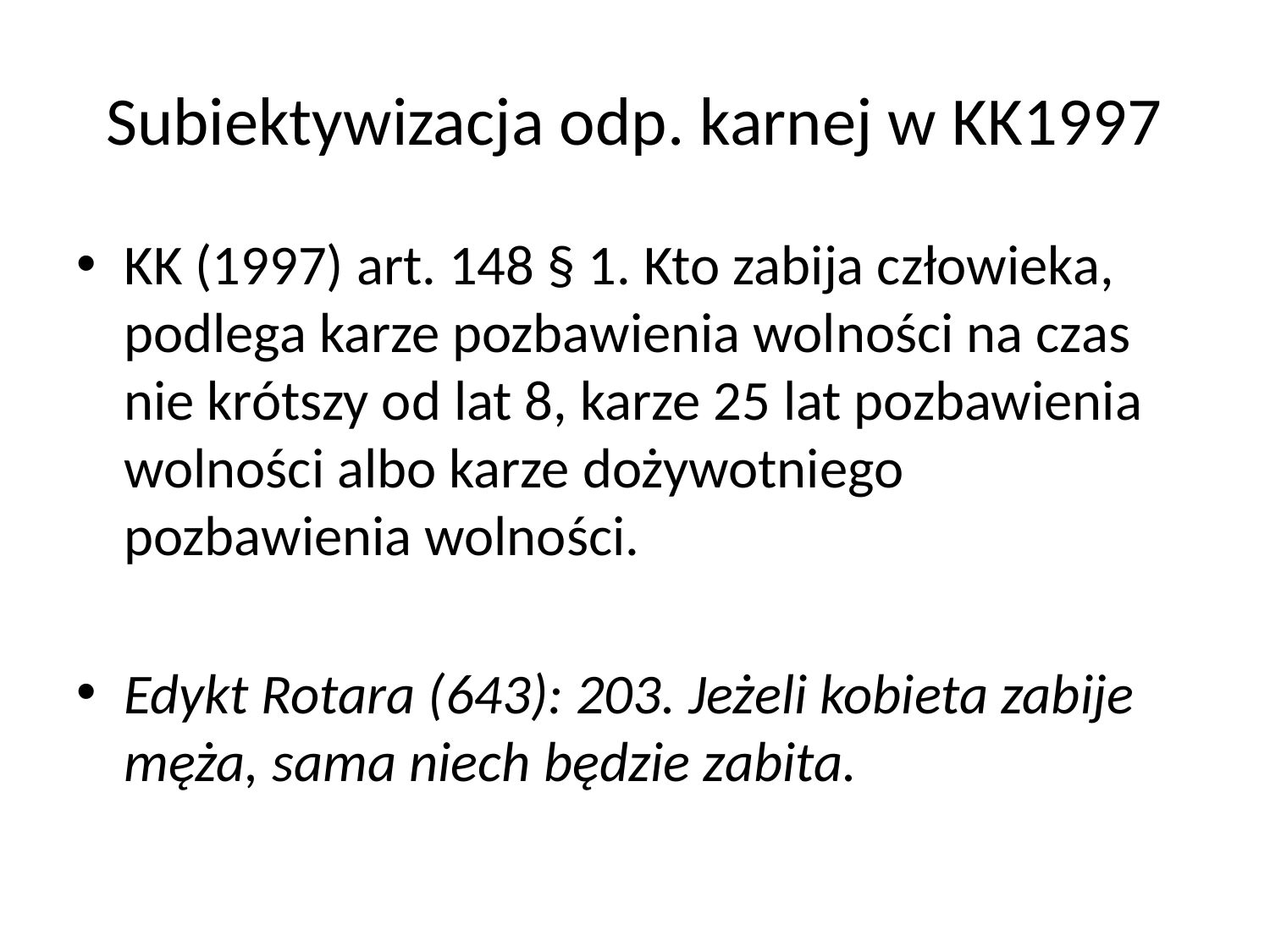

# Subiektywizacja odp. karnej w KK1997
KK (1997) art. 148 § 1. Kto zabija człowieka, podlega karze pozbawienia wolności na czas nie krótszy od lat 8, karze 25 lat pozbawienia wolności albo karze dożywotniego pozbawienia wolności.

Edykt Rotara (643): 203. Jeżeli kobieta zabije męża, sama niech będzie zabita.